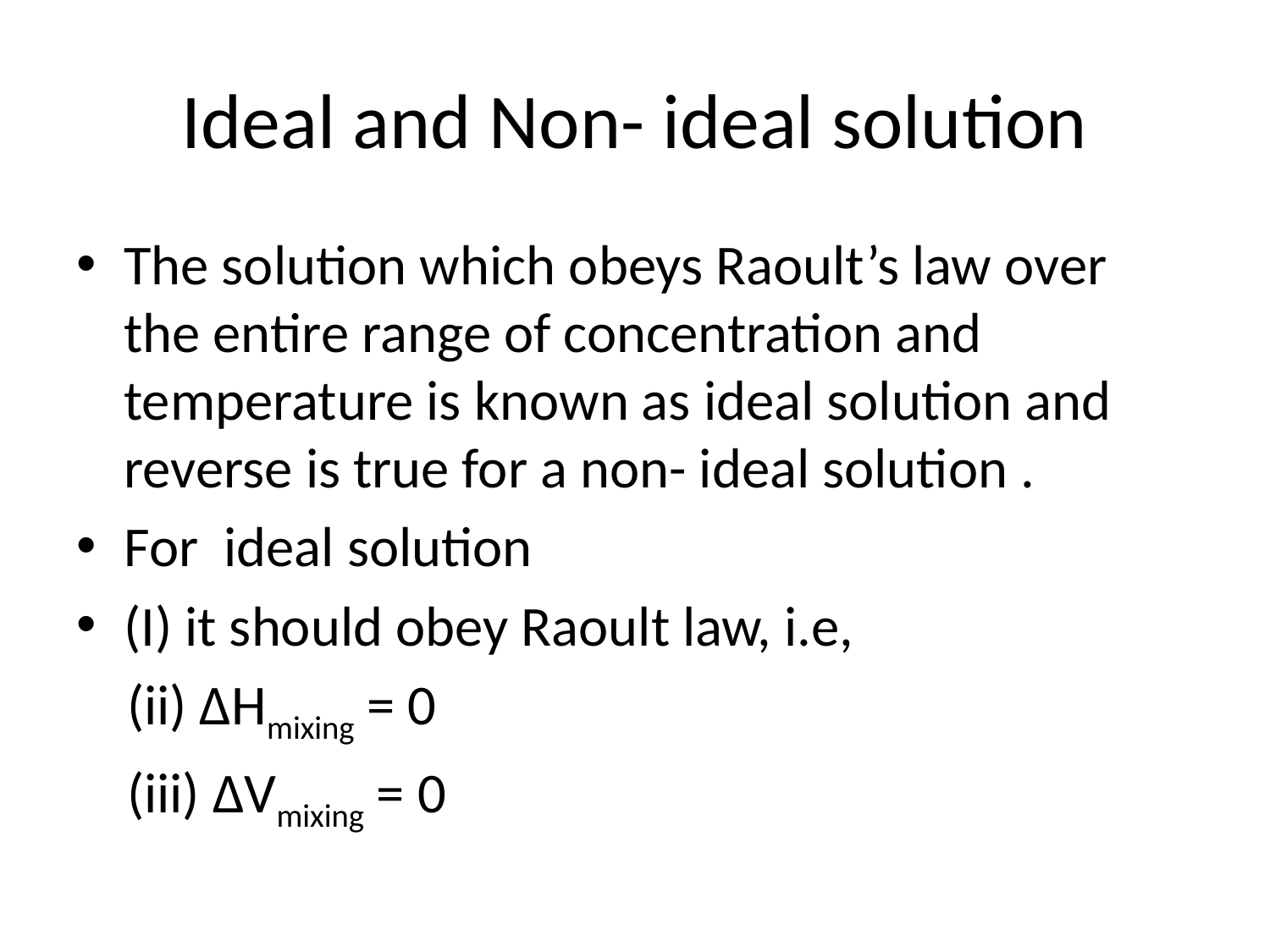

# Ideal and Non- ideal solution
The solution which obeys Raoult’s law over the entire range of concentration and temperature is known as ideal solution and reverse is true for a non- ideal solution .
For  ideal solution
(I) it should obey Raoult law, i.e,
    (ii) ∆Hmixing = 0
    (iii) ∆Vmixing = 0